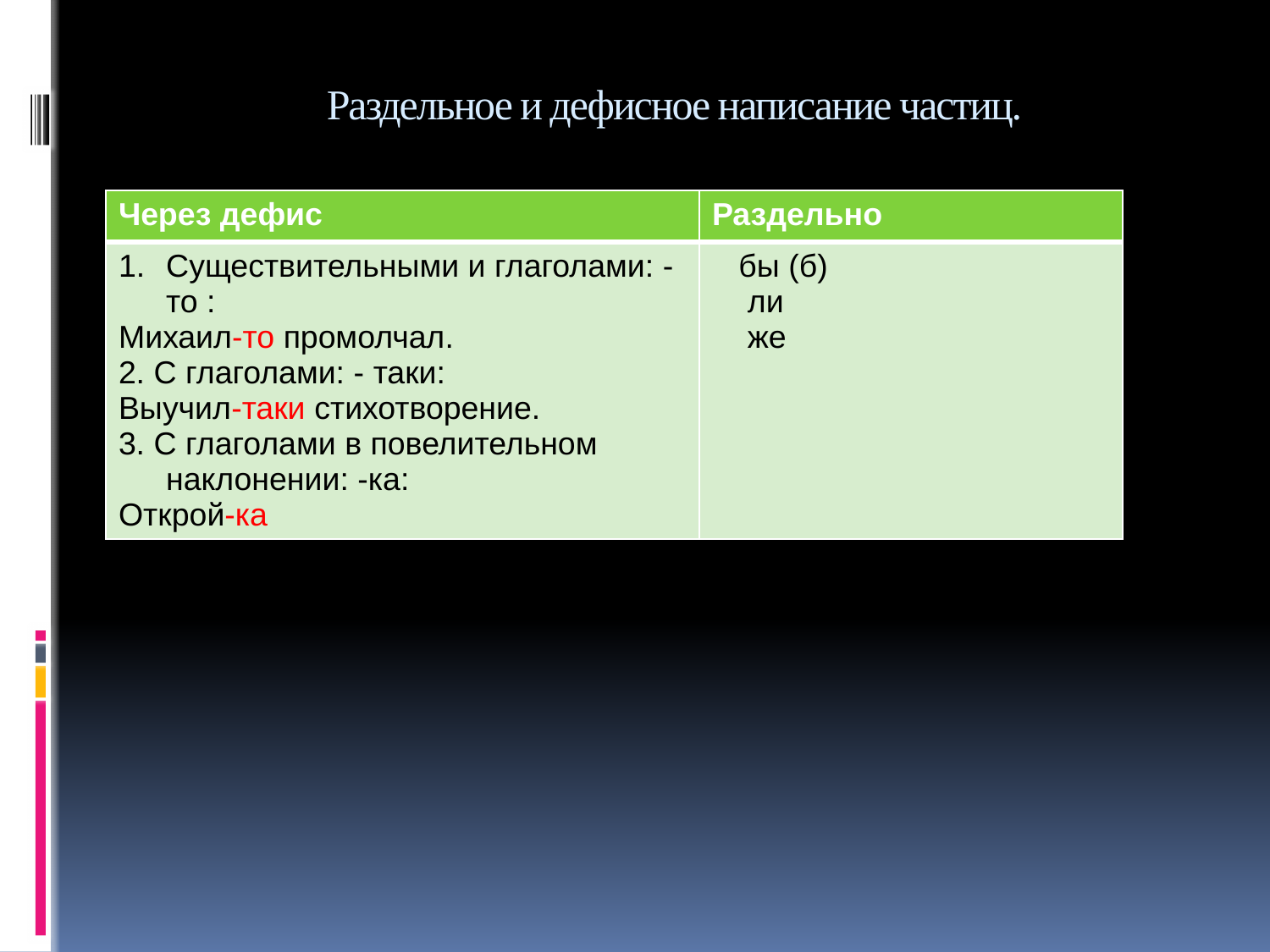

# Раздельное и дефисное написание частиц.
| Через дефис | Раздельно |
| --- | --- |
| Существительными и глаголами: -то : Михаил-то промолчал. 2. С глаголами: - таки: Выучил-таки стихотворение. 3. С глаголами в повелительном наклонении: -ка: Открой-ка | бы (б) ли же |